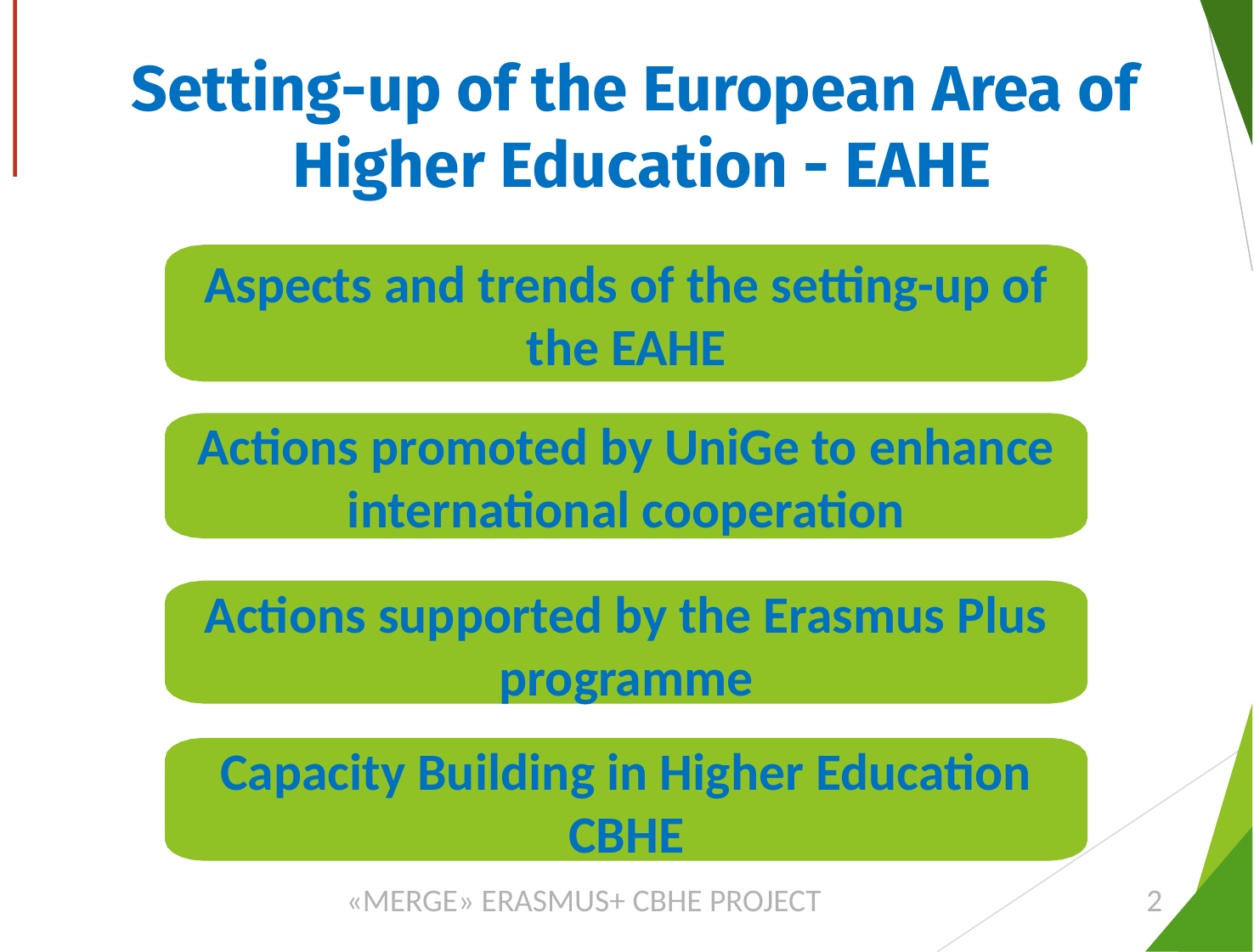

# Setting-up of the European Area of Higher Education - EAHE
Aspects and trends of the setting-up of the EAHE
Actions promoted by UniGe to enhance international cooperation
Actions supported by the Erasmus Plus programme
Capacity Building in Higher Education
CBHE
«MERGE» ERASMUS+ CBHE PROJECT
2